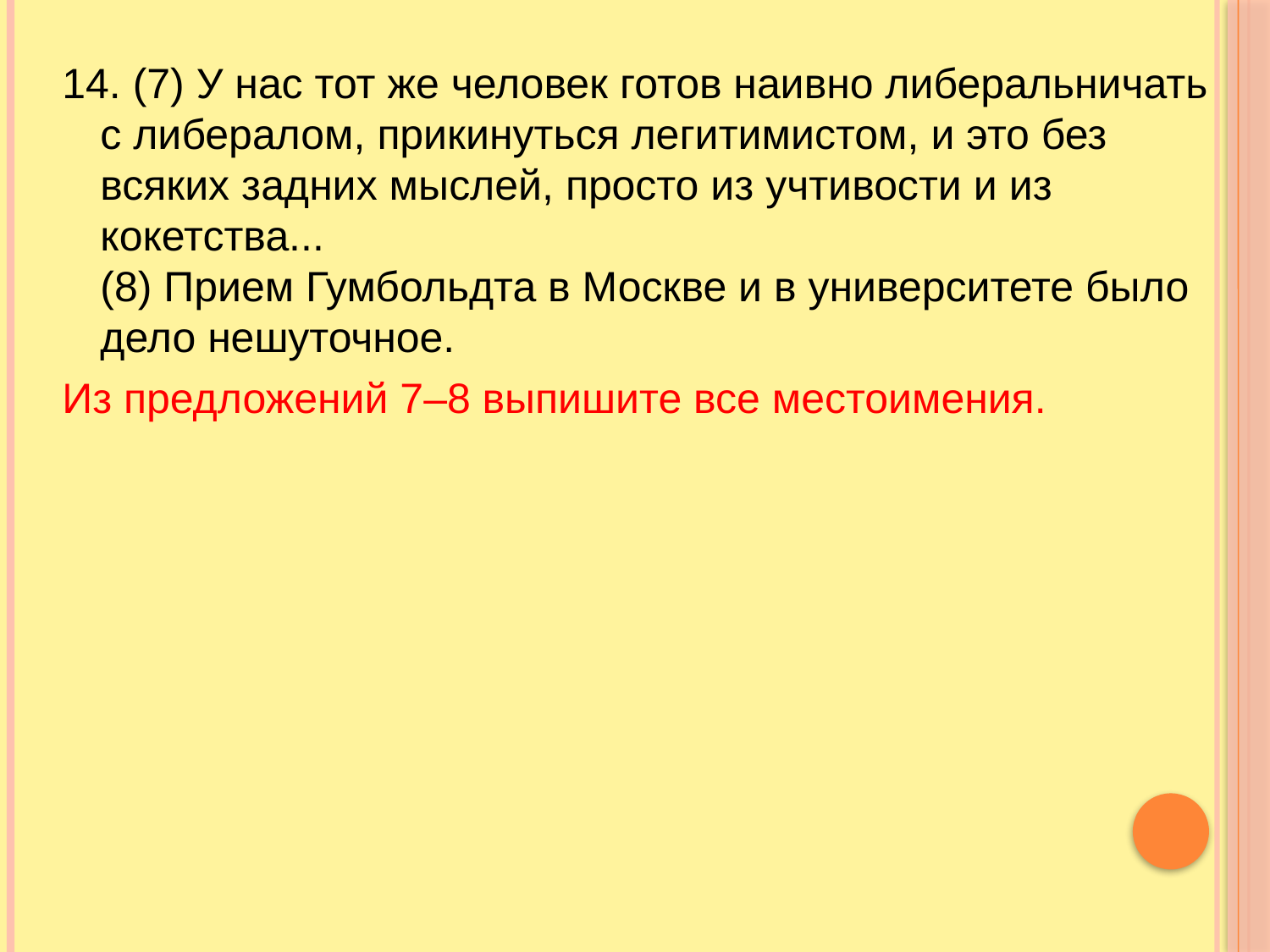

14. (7) У нас тот же человек готов наивно либеральничать с либералом, прикинуться легитимистом, и это без всяких задних мыслей, просто из учтивости и из кокетства...
(8) Прием Гумбольдта в Москве и в университете было дело нешуточное.
Из предложений 7–8 выпишите все местоимения.